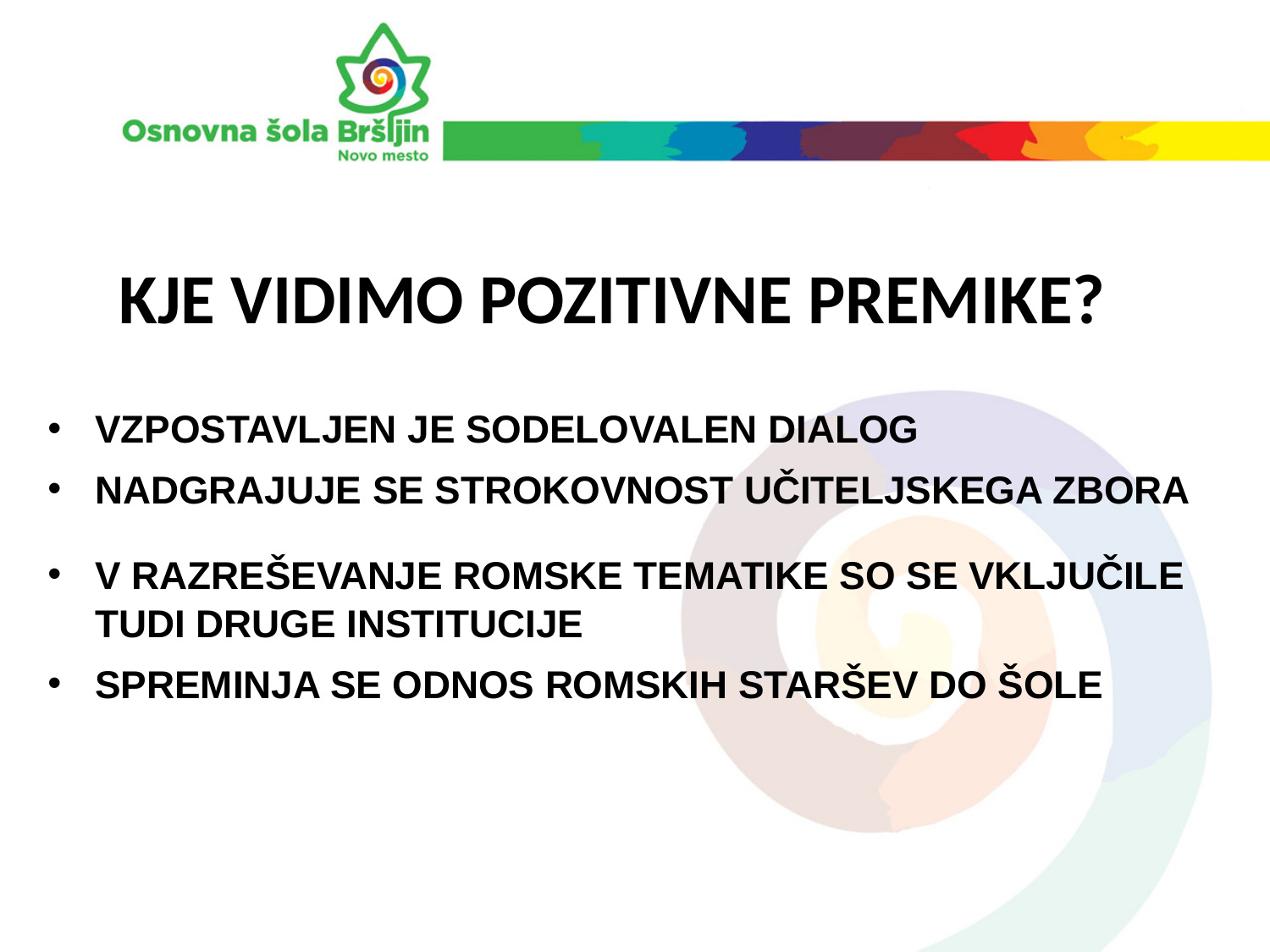

# KJE VIDIMO POZITIVNE PREMIKE?
VZPOSTAVLJEN JE SODELOVALEN DIALOG
NADGRAJUJE SE STROKOVNOST UČITELJSKEGA ZBORA

V RAZREŠEVANJE ROMSKE TEMATIKE SO SE VKLJUČILE TUDI DRUGE INSTITUCIJE
SPREMINJA SE ODNOS ROMSKIH STARŠEV DO ŠOLE